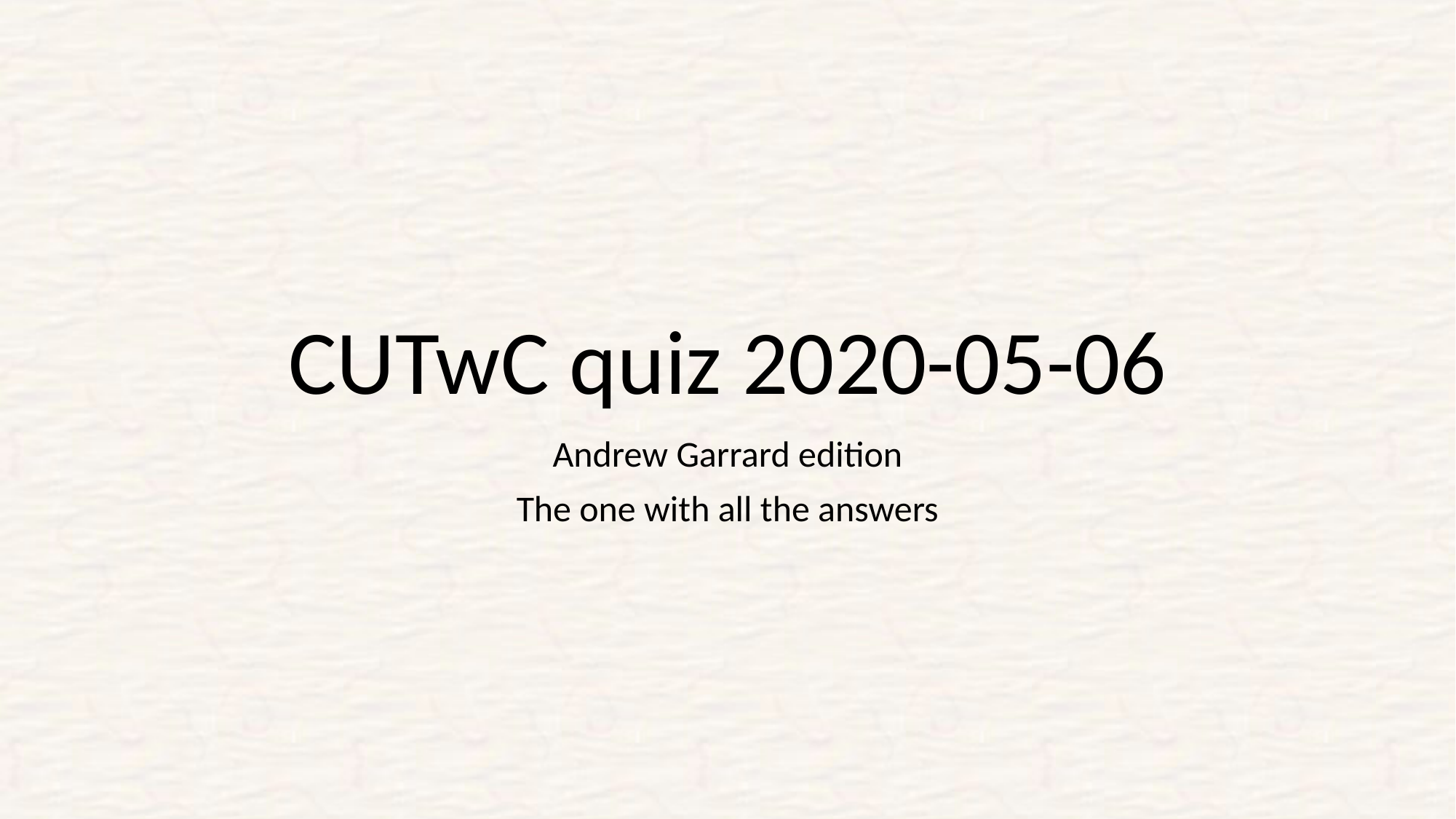

# CUTwC quiz 2020-05-06
Andrew Garrard edition
The one with all the answers